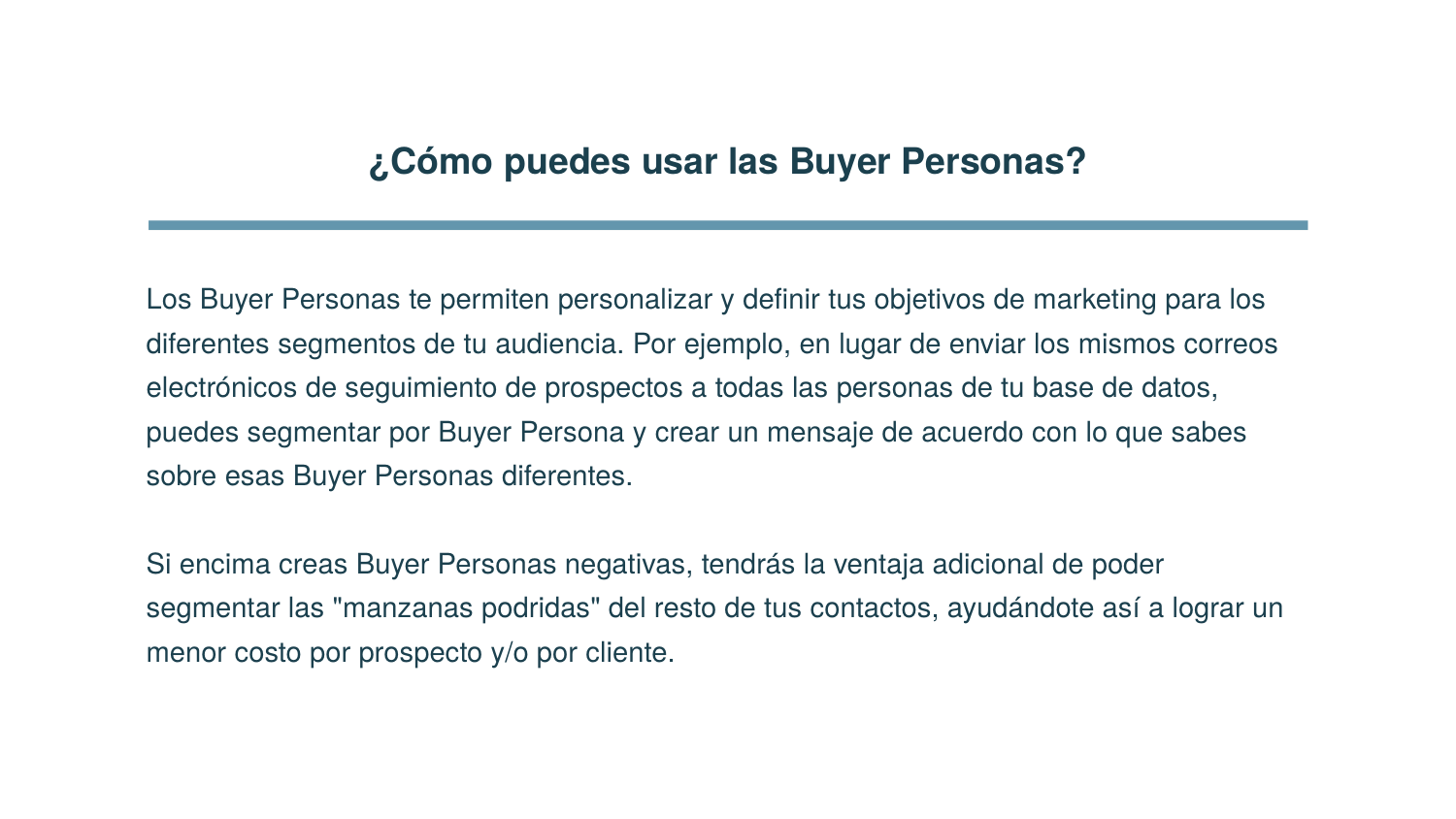

¿Cómo puedes usar las Buyer Personas?
Los Buyer Personas te permiten personalizar y definir tus objetivos de marketing para los diferentes segmentos de tu audiencia. Por ejemplo, en lugar de enviar los mismos correos electrónicos de seguimiento de prospectos a todas las personas de tu base de datos, puedes segmentar por Buyer Persona y crear un mensaje de acuerdo con lo que sabes sobre esas Buyer Personas diferentes.

Si encima creas Buyer Personas negativas, tendrás la ventaja adicional de poder segmentar las "manzanas podridas" del resto de tus contactos, ayudándote así a lograr un menor costo por prospecto y/o por cliente.